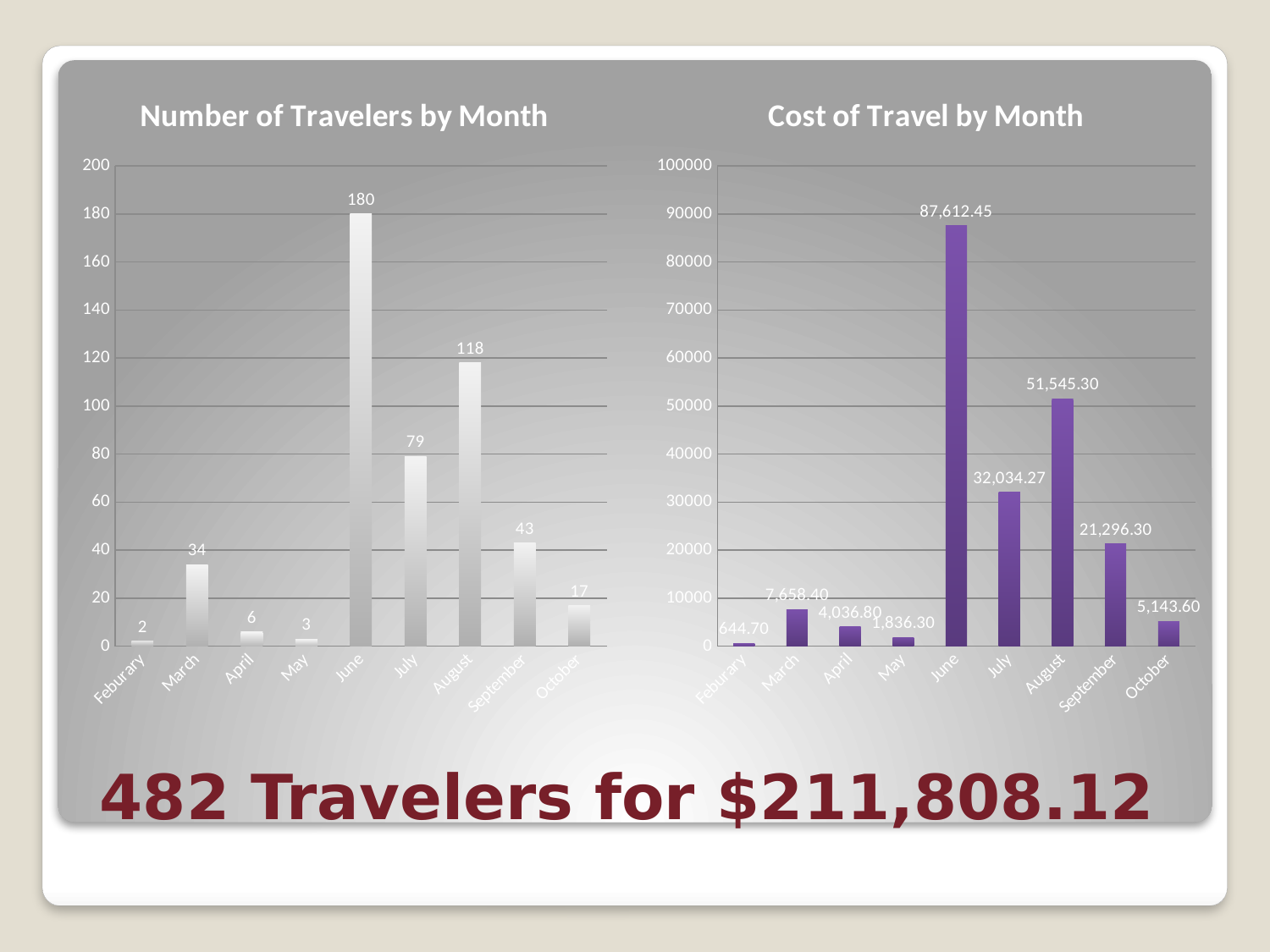

### Chart: Number of Travelers by Month

| Category |  |
|---|---|
| Feburary | 2.0 |
| March | 34.0 |
| April | 6.0 |
| May | 3.0 |
| June | 180.0 |
| July | 79.0 |
| August | 118.0 |
| September | 43.0 |
| October | 17.0 |

### Chart: Cost of Travel by Month

| Category |  |
|---|---|
| Feburary | 644.7 |
| March | 7658.4 |
| April | 4036.8 |
| May | 1836.3 |
| June | 87612.45 |
| July | 32034.27 |
| August | 51545.3 |
| September | 21296.3 |
| October | 5143.6 |
# 482 Travelers for $211,808.12